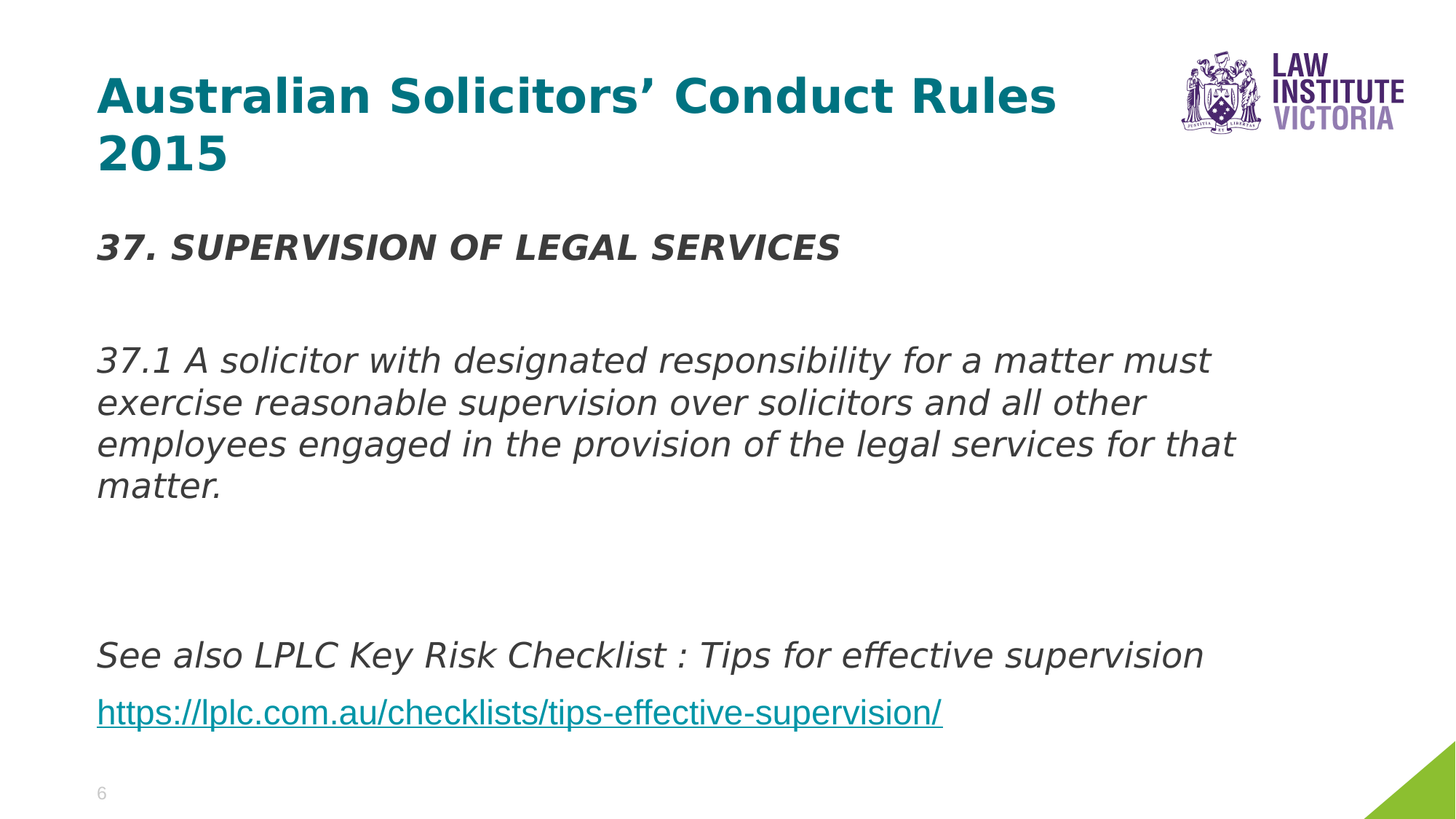

# Australian Solicitors’ Conduct Rules 2015
37. SUPERVISION OF LEGAL SERVICES

37.1 A solicitor with designated responsibility for a matter must exercise reasonable supervision over solicitors and all other employees engaged in the provision of the legal services for that matter.

See also LPLC Key Risk Checklist : Tips for effective supervision
https://lplc.com.au/checklists/tips-effective-supervision/

6